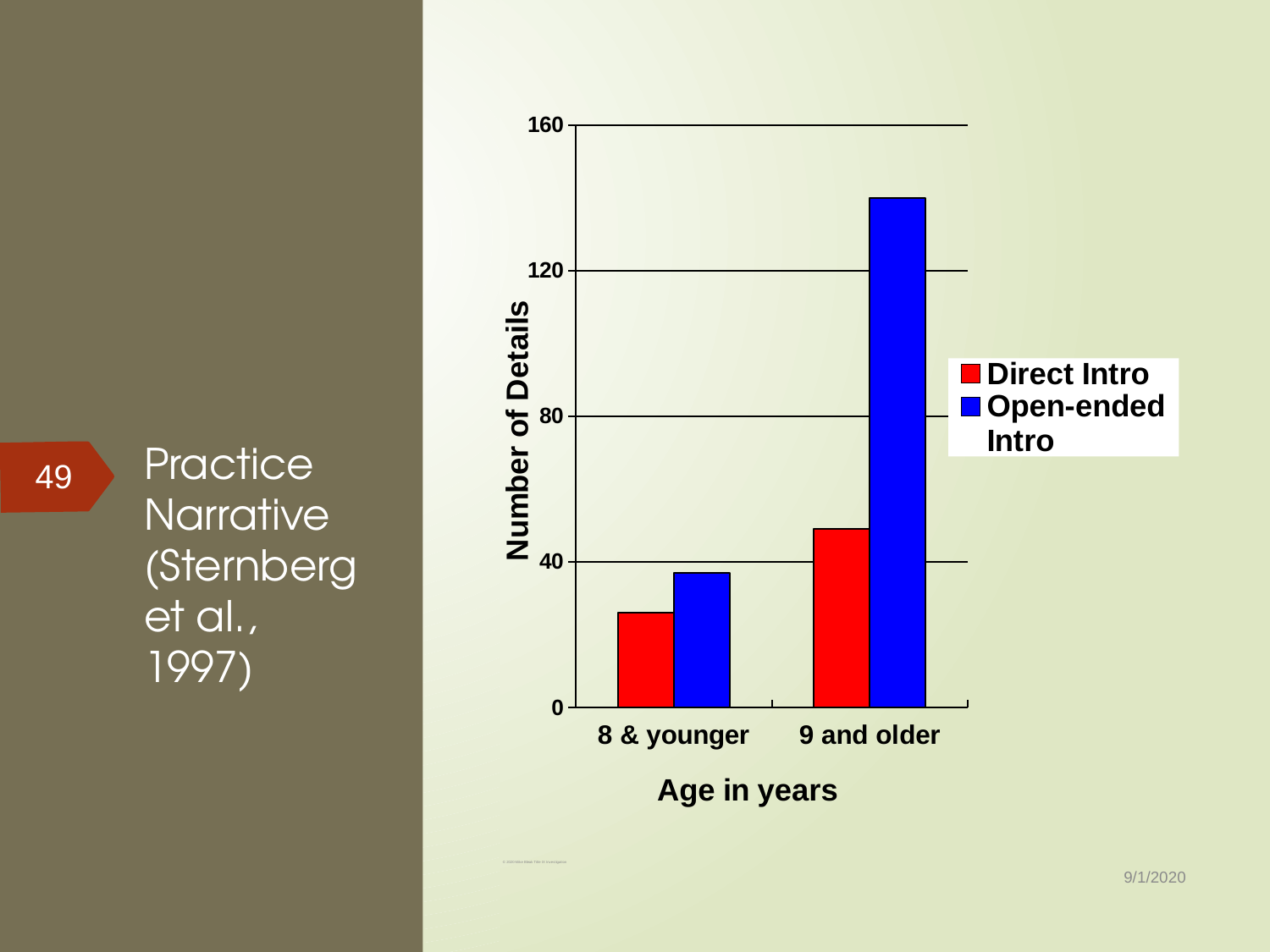

### Chart

| Category | Direct Intro | Open-ended Intro |
|---|---|---|
| 8 & younger | 26.0 | 37.0 |
| 9 and older | 49.0 | 140.0 |
# Practice Narrative
(Sternberg et al., 1997)

49
9/1/2020
© 2020 Mike Bleak Title IX Investigation